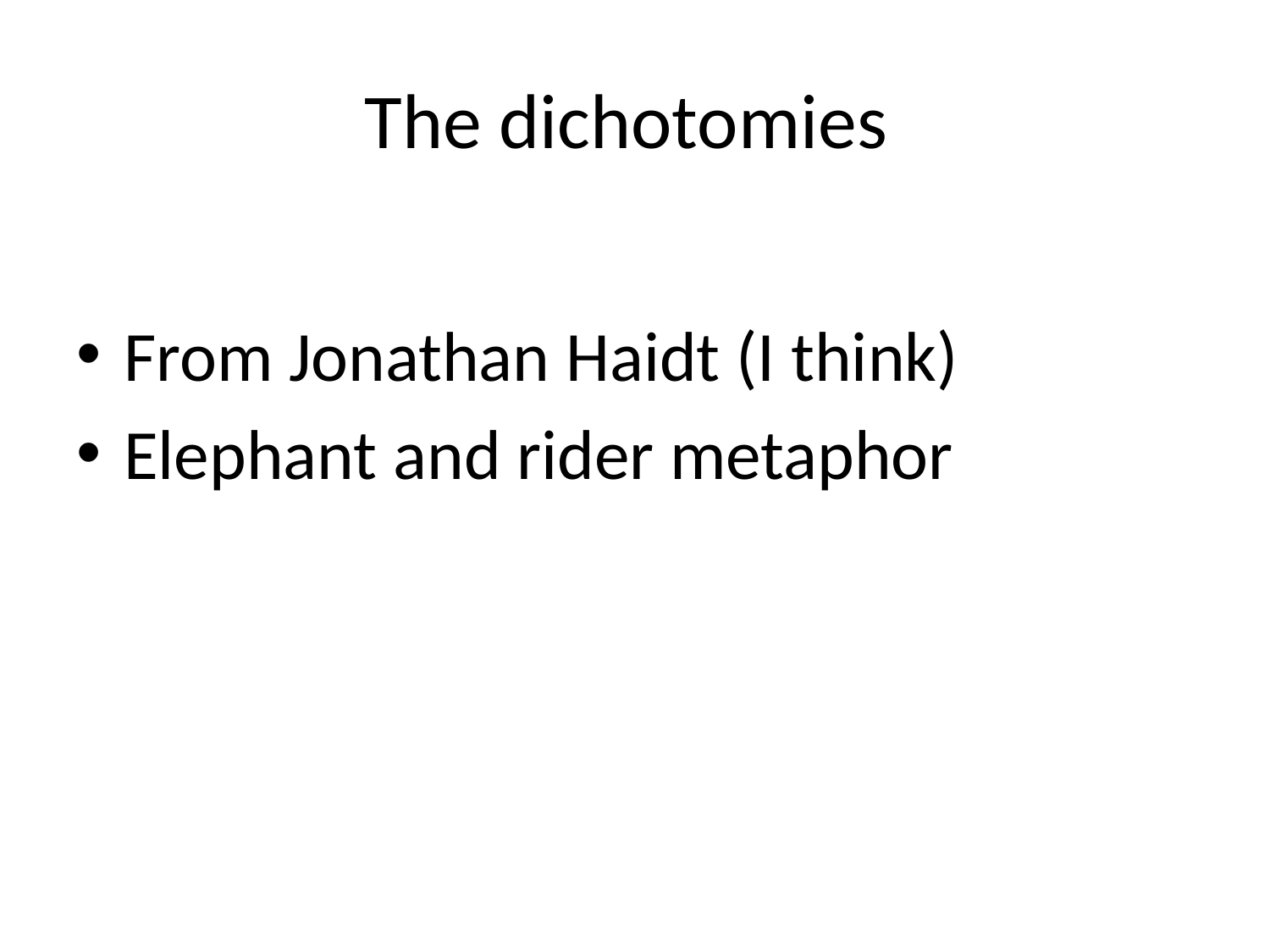

# The dichotomies

From Jonathan Haidt (I think)
Elephant and rider metaphor